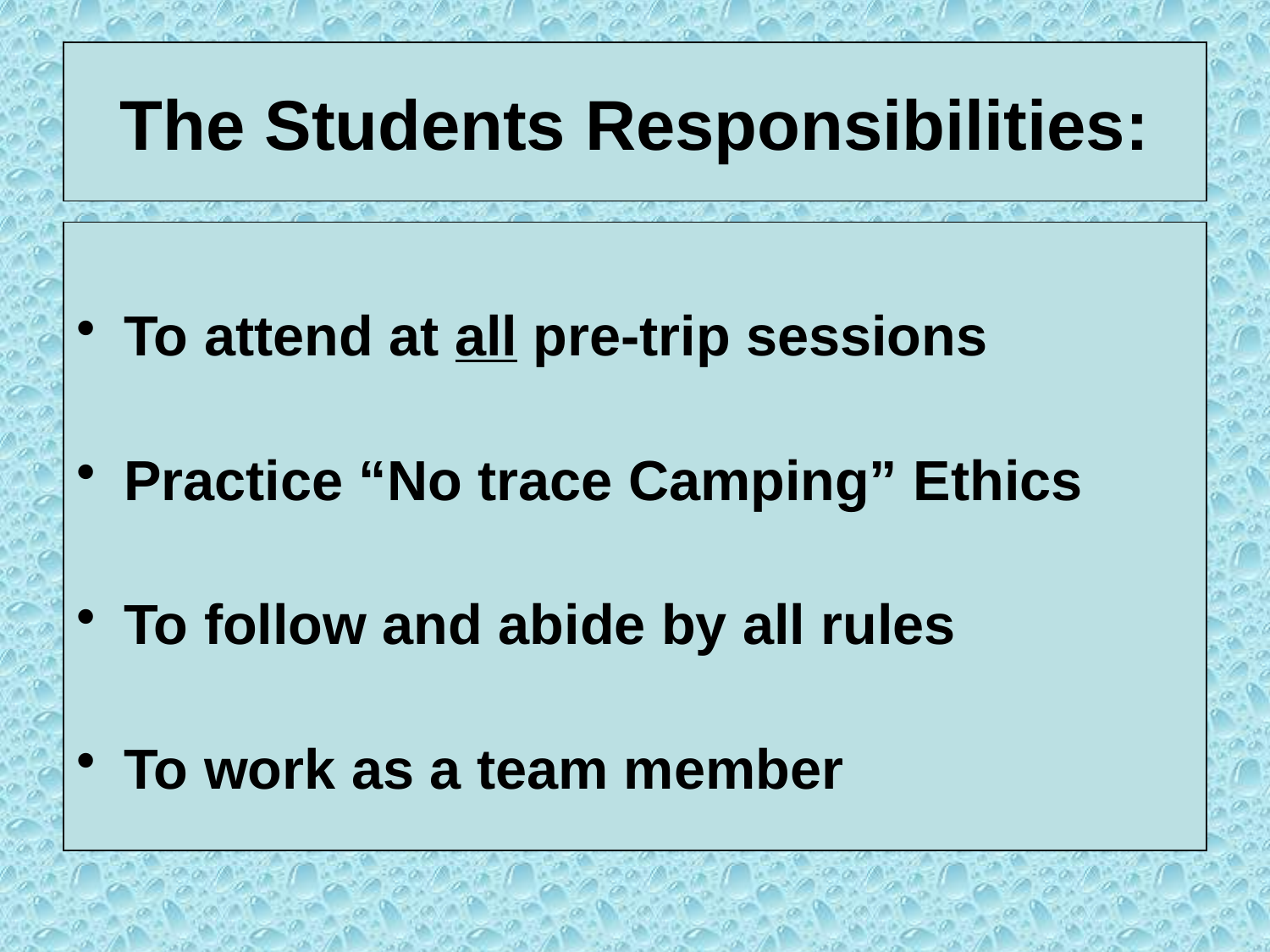

# The Students Responsibilities:

To attend at all pre-trip sessions

Practice “No trace Camping” Ethics

To follow and abide by all rules

To work as a team member